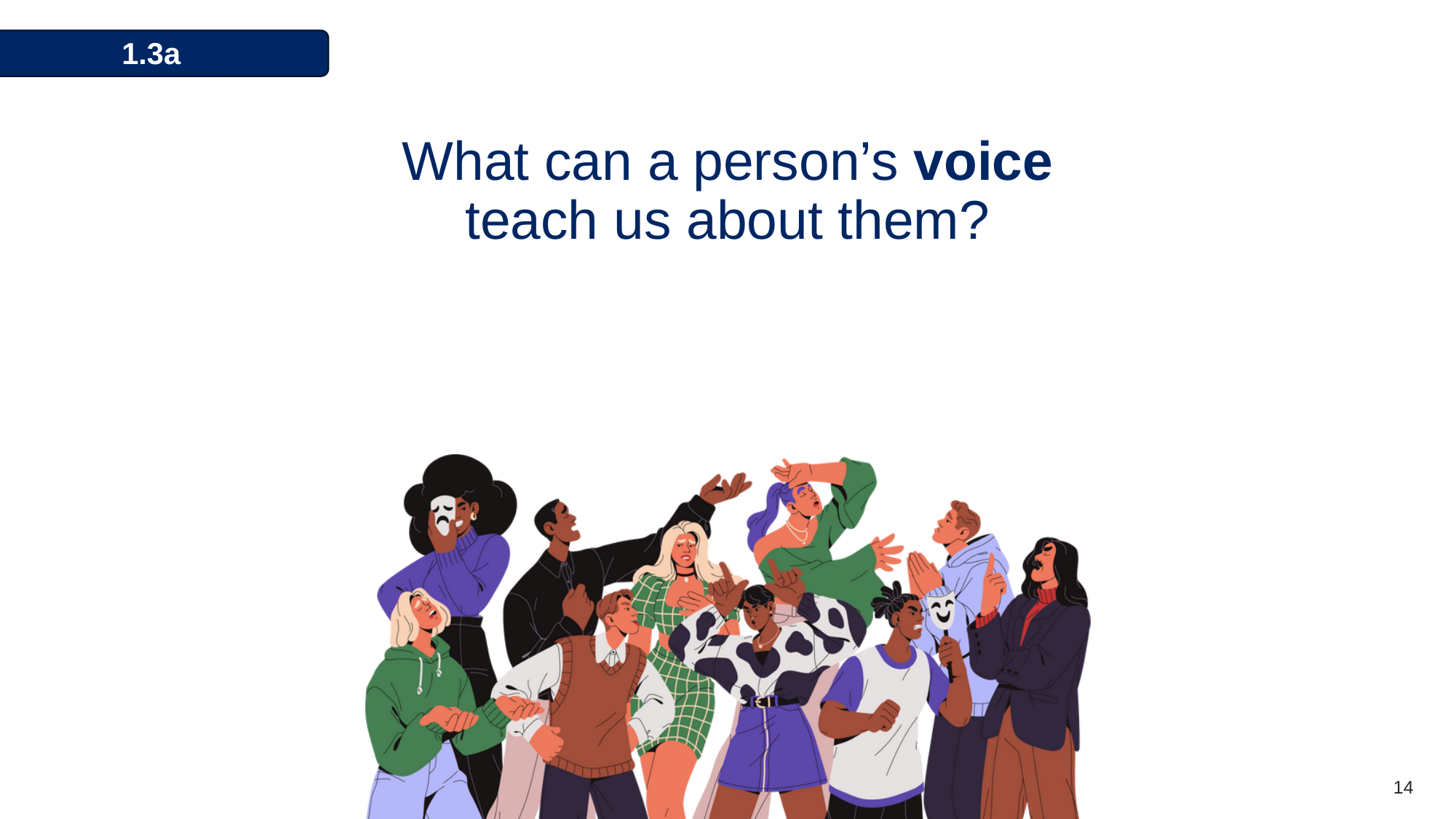

1.3a
What can a person’s voice teach us about them?

14